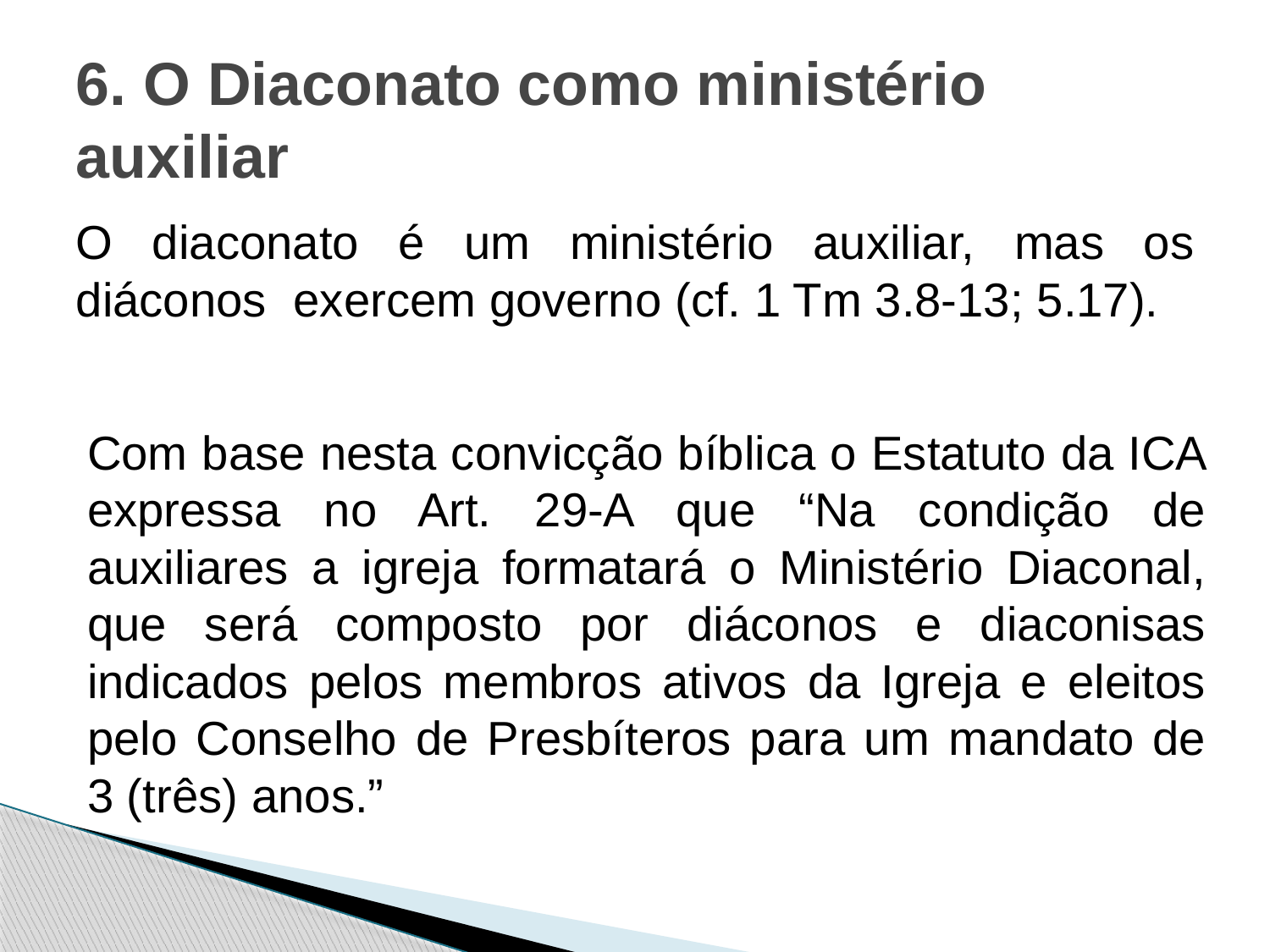

# 6. O Diaconato como ministério auxiliar
O diaconato é um ministério auxiliar, mas os diáconos  exercem governo (cf. 1 Tm 3.8-13; 5.17).
Com base nesta convicção bíblica o Estatuto da ICA expressa no Art. 29-A que “Na condição de auxiliares a igreja formatará o Ministério Diaconal, que será composto por diáconos e diaconisas indicados pelos membros ativos da Igreja e eleitos pelo Conselho de Presbíteros para um mandato de 3 (três) anos.”